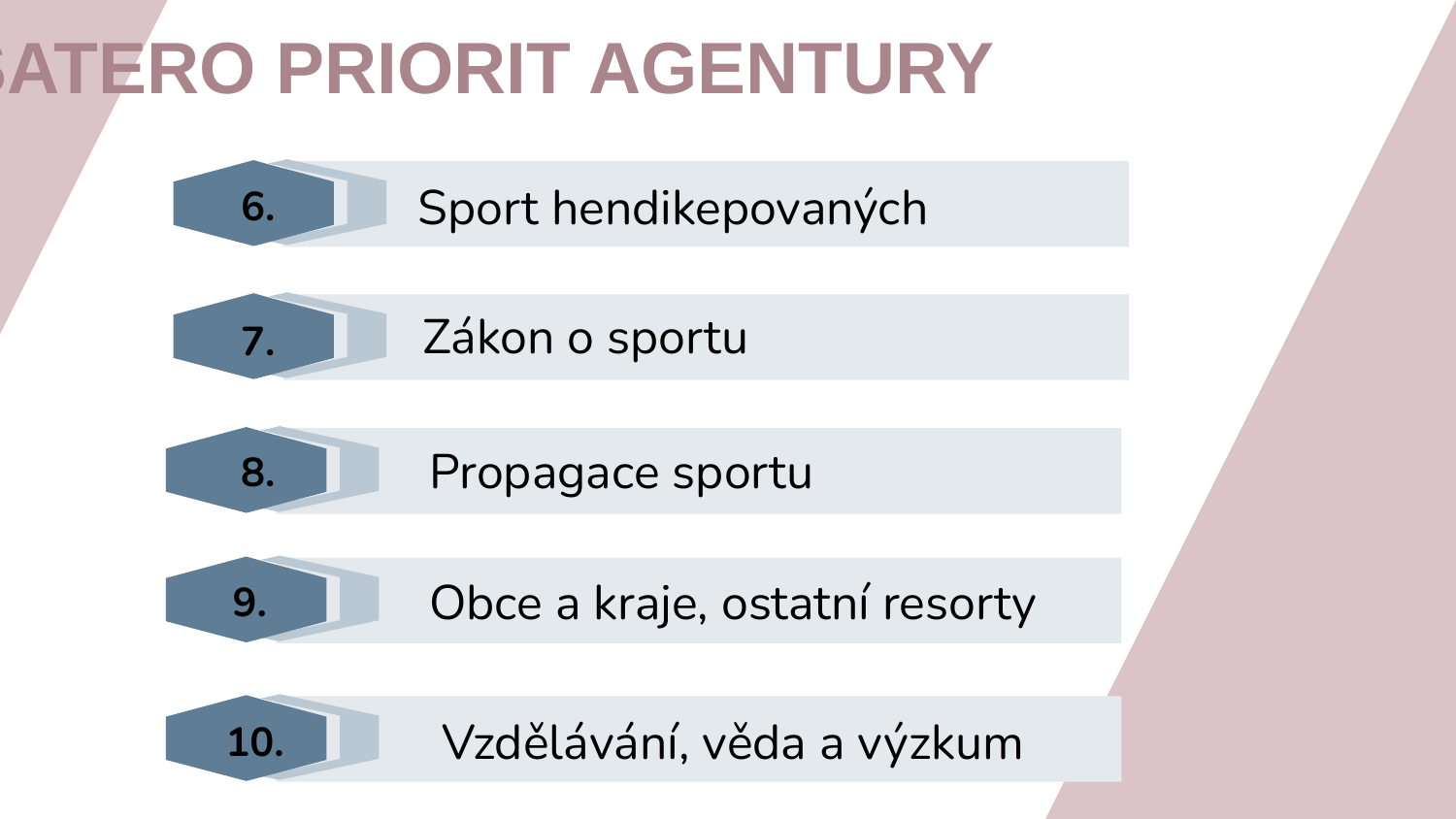

DESATERO PRIORIT AGENTURY

Sport hendikepovaných
6.

Zákon o sportu
7.

Propagace sportu
8.

Obce a kraje, ostatní resorty
9.

Vzdělávání, věda a výzkum
10.